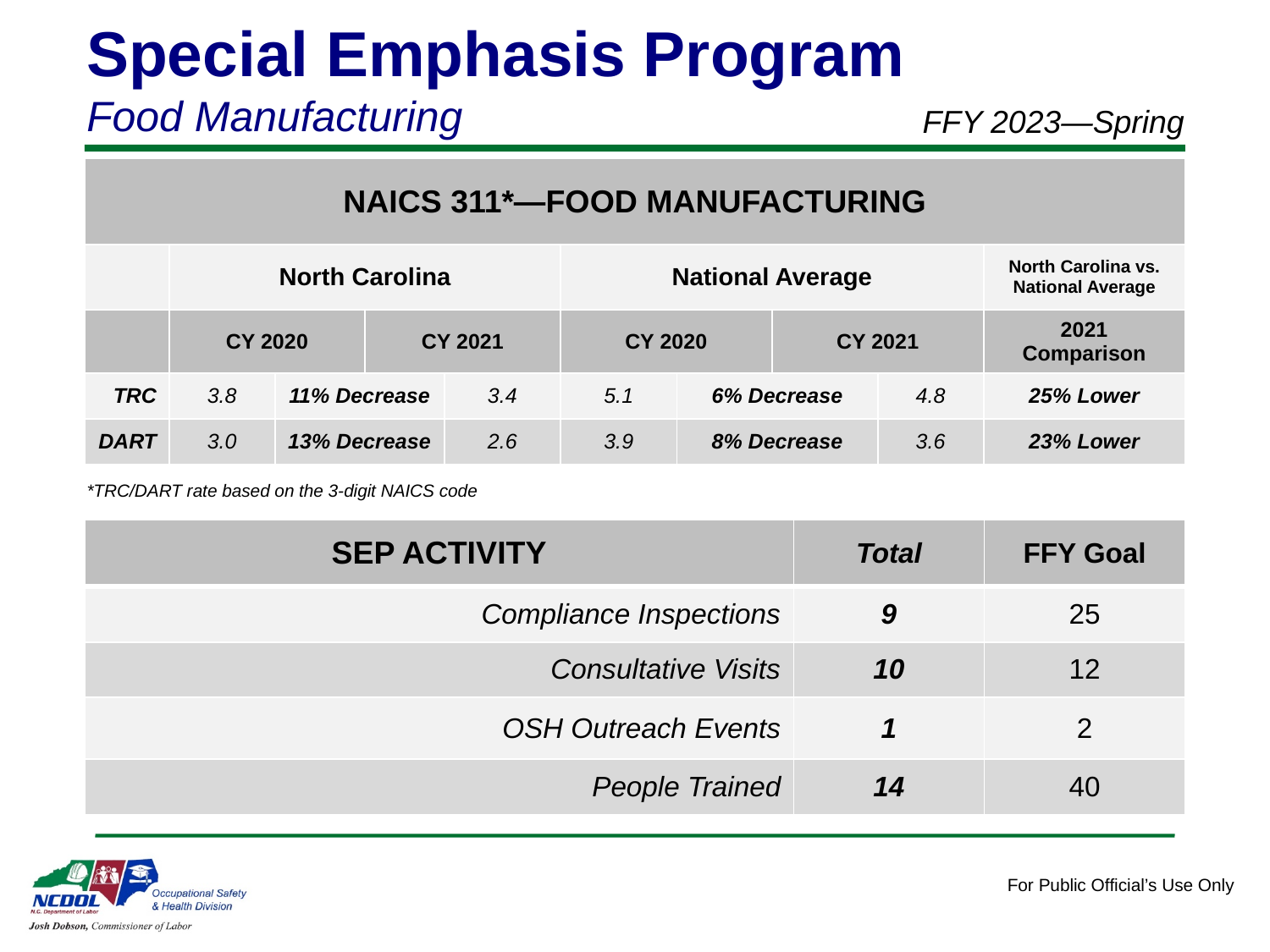

Special Emphasis Program
Food Manufacturing

FFY 2023—Spring

| NAICS 311\*—FOOD MANUFACTURING |  |  |  |  |  |  |  |  |  |
| --- | --- | --- | --- | --- | --- | --- | --- | --- | --- |
|  | North Carolina |  |  |  | National Average |  |  |  | North Carolina vs. National Average |
|  | CY 2020 |  | CY 2021 |  | CY 2020 |  | CY 2021 |  | 2021 Comparison |
| TRC | 3.8 | 11% Decrease |  | 3.4 | 5.1 | 6% Decrease |  | 4.8 | 25% Lower |
| DART | 3.0 | 13% Decrease |  | 2.6 | 3.9 | 8% Decrease |  | 3.6 | 23% Lower |
*TRC/DART rate based on the 3-digit NAICS code
| SEP ACTIVITY | Total | FFY Goal |
| --- | --- | --- |
| Compliance Inspections | 9 | 25 |
| Consultative Visits | 10 | 12 |
| OSH Outreach Events | 1 | 2 |
| People Trained | 14 | 40 |